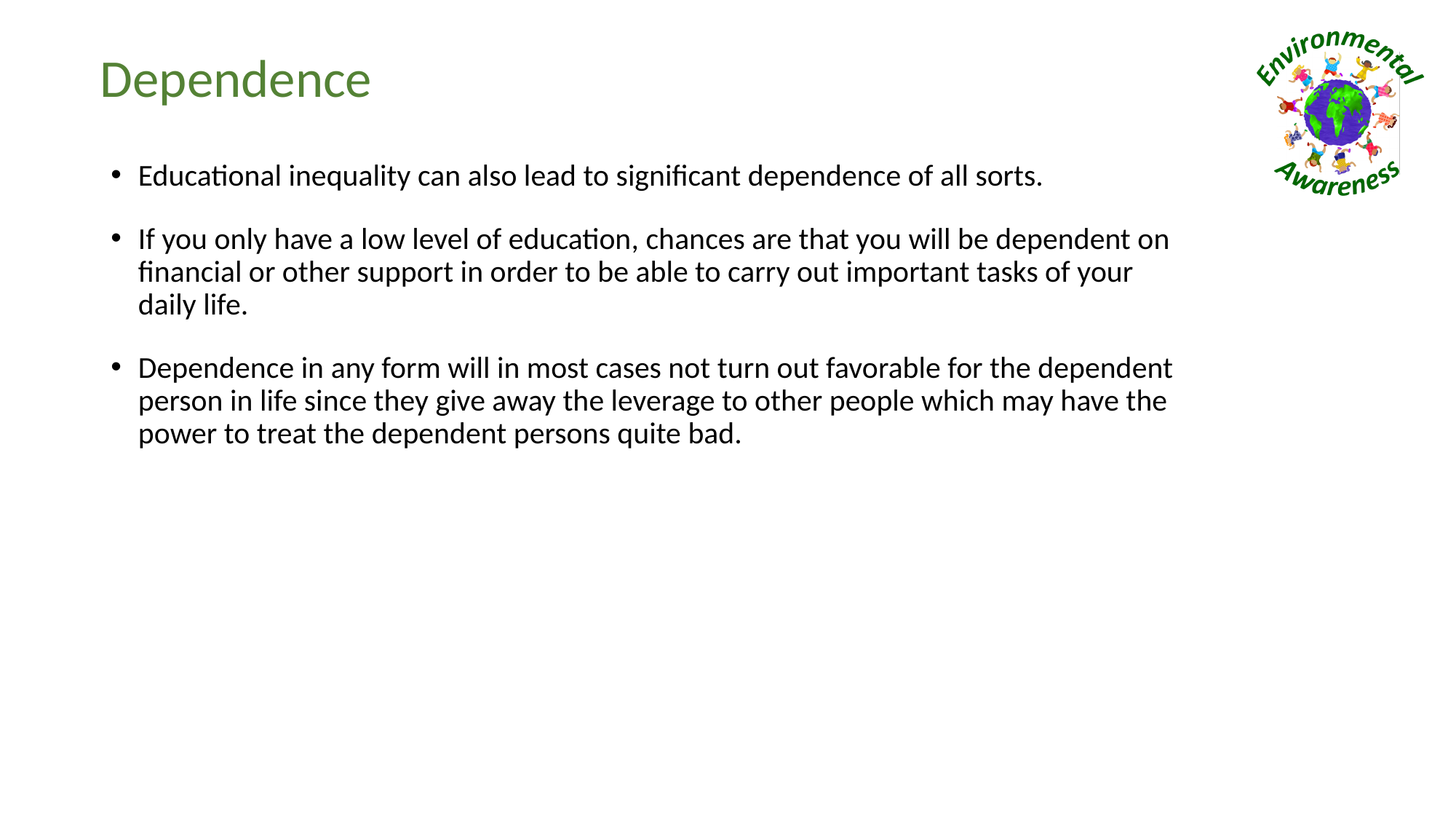

# Dependence
Educational inequality can also lead to significant dependence of all sorts.
If you only have a low level of education, chances are that you will be dependent on financial or other support in order to be able to carry out important tasks of your daily life.
Dependence in any form will in most cases not turn out favorable for the dependent person in life since they give away the leverage to other people which may have the power to treat the dependent persons quite bad.